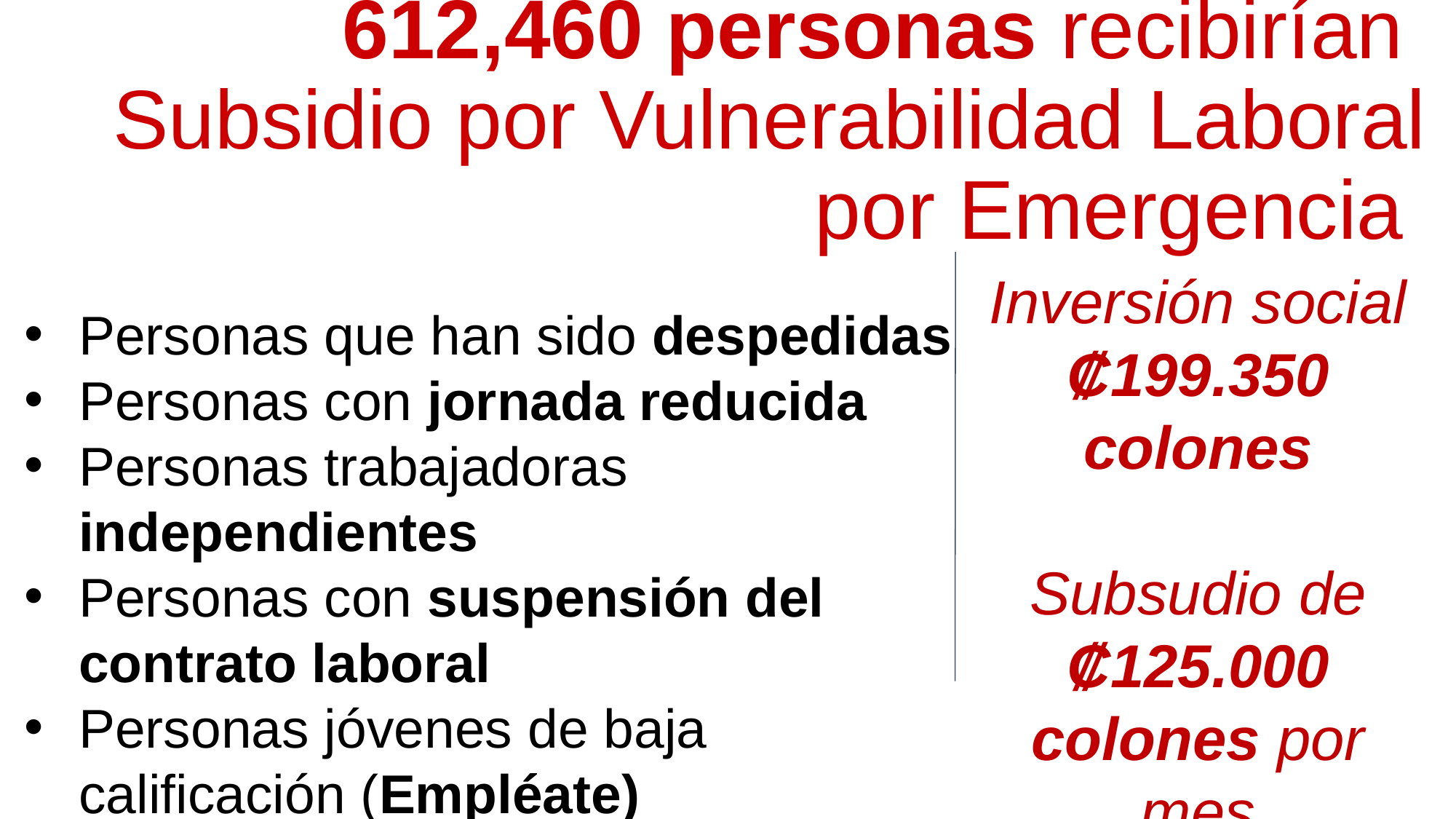

# 612,460‬ personas recibirían Subsidio por Vulnerabilidad Laboral por Emergencia
Inversión social
₡199.350 colones

Subsudio de ₡125.000 colones por mes

Personas que han sido despedidas
Personas con jornada reducida
Personas trabajadoras independientes
Personas con suspensión del contrato laboral
Personas jóvenes de baja calificación (Empléate)